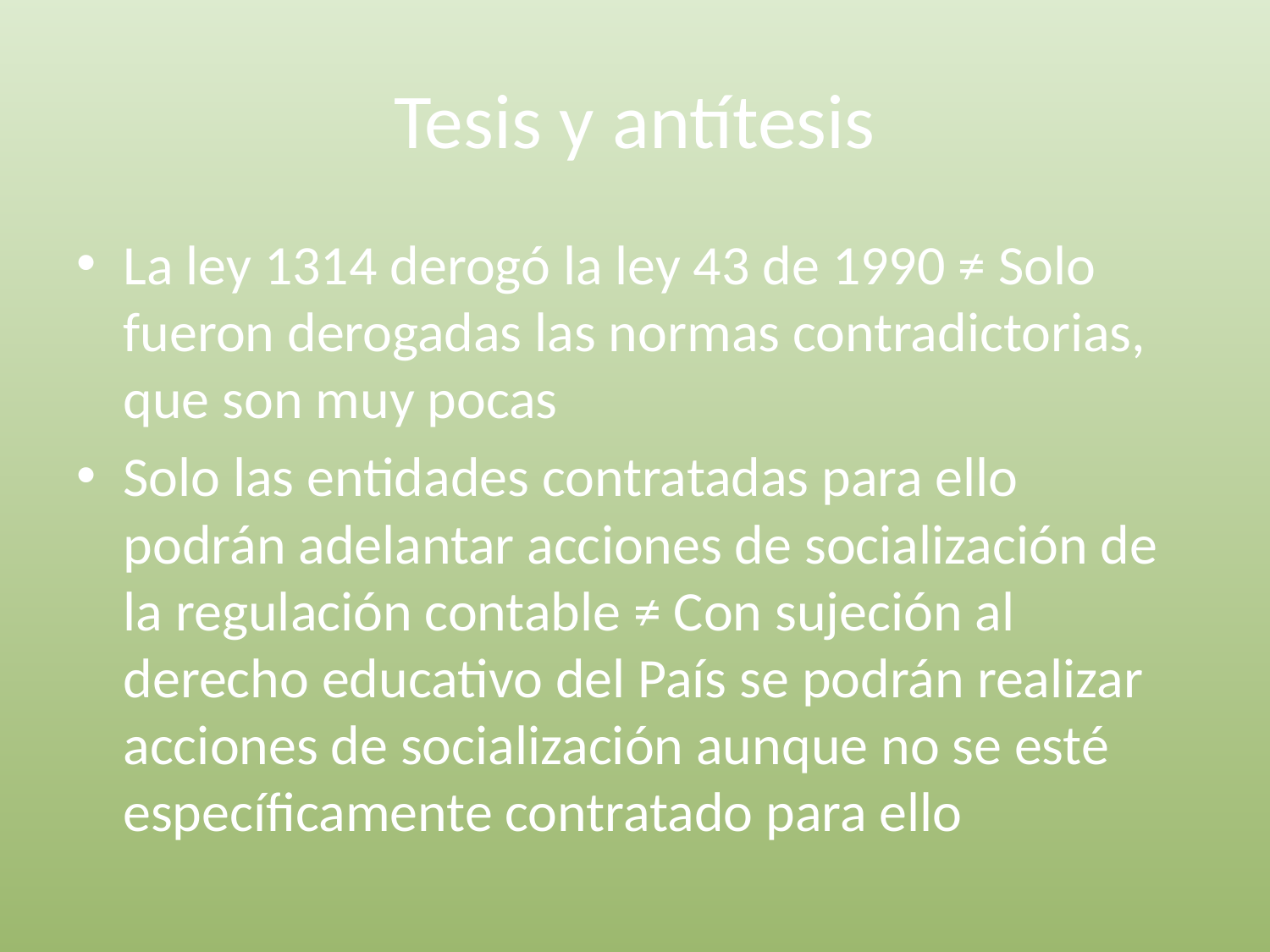

# Tesis y antítesis
La ley 1314 derogó la ley 43 de 1990 ≠ Solo fueron derogadas las normas contradictorias, que son muy pocas
Solo las entidades contratadas para ello podrán adelantar acciones de socialización de la regulación contable ≠ Con sujeción al derecho educativo del País se podrán realizar acciones de socialización aunque no se esté específicamente contratado para ello